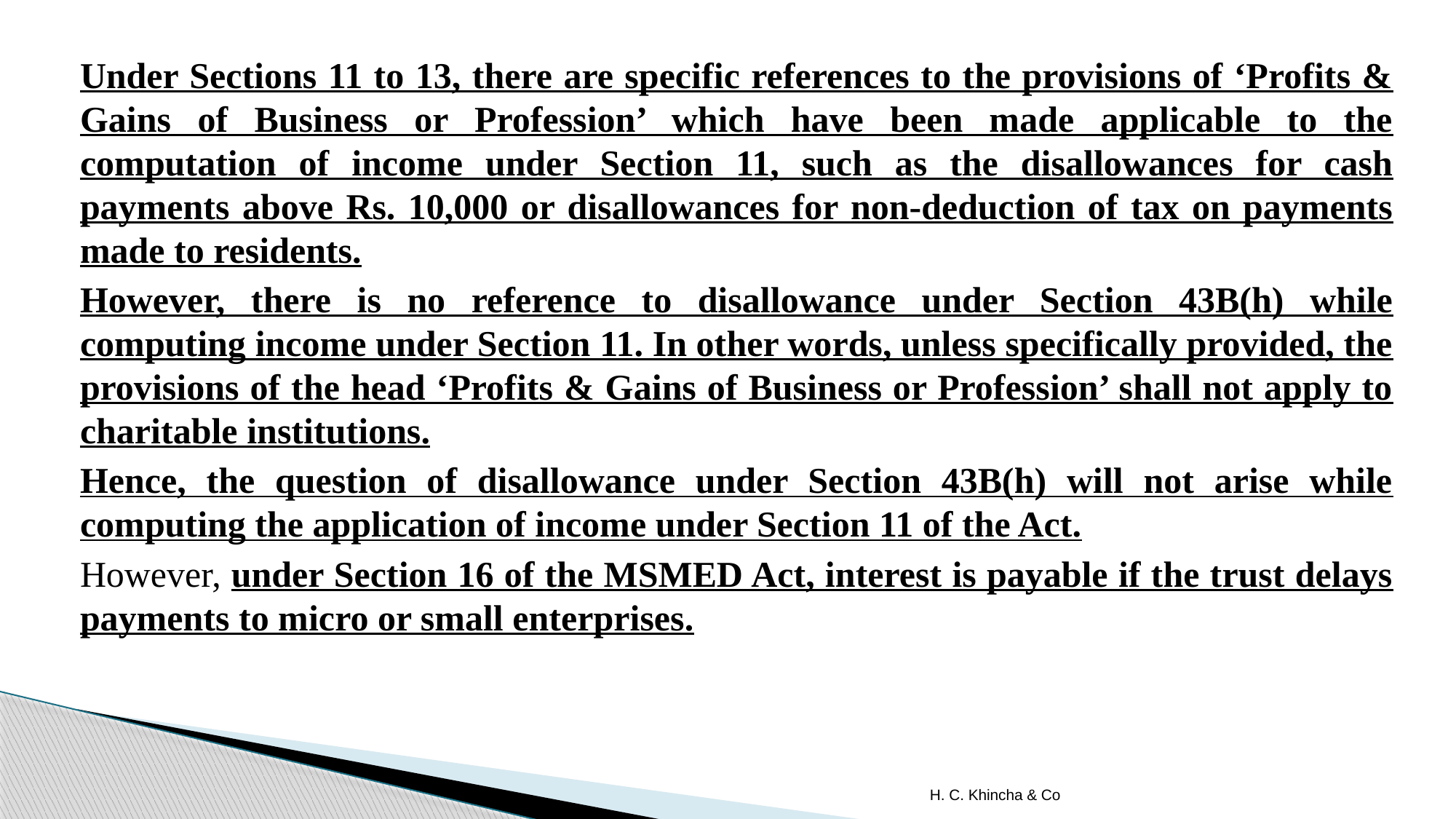

Under Sections 11 to 13, there are specific references to the provisions of ‘Profits & Gains of Business or Profession’ which have been made applicable to the computation of income under Section 11, such as the disallowances for cash payments above Rs. 10,000 or disallowances for non-deduction of tax on payments made to residents.
However, there is no reference to disallowance under Section 43B(h) while computing income under Section 11. In other words, unless specifically provided, the provisions of the head ‘Profits & Gains of Business or Profession’ shall not apply to charitable institutions.
Hence, the question of disallowance under Section 43B(h) will not arise while computing the application of income under Section 11 of the Act.
However, under Section 16 of the MSMED Act, interest is payable if the trust delays payments to micro or small enterprises.
H. C. Khincha & Co